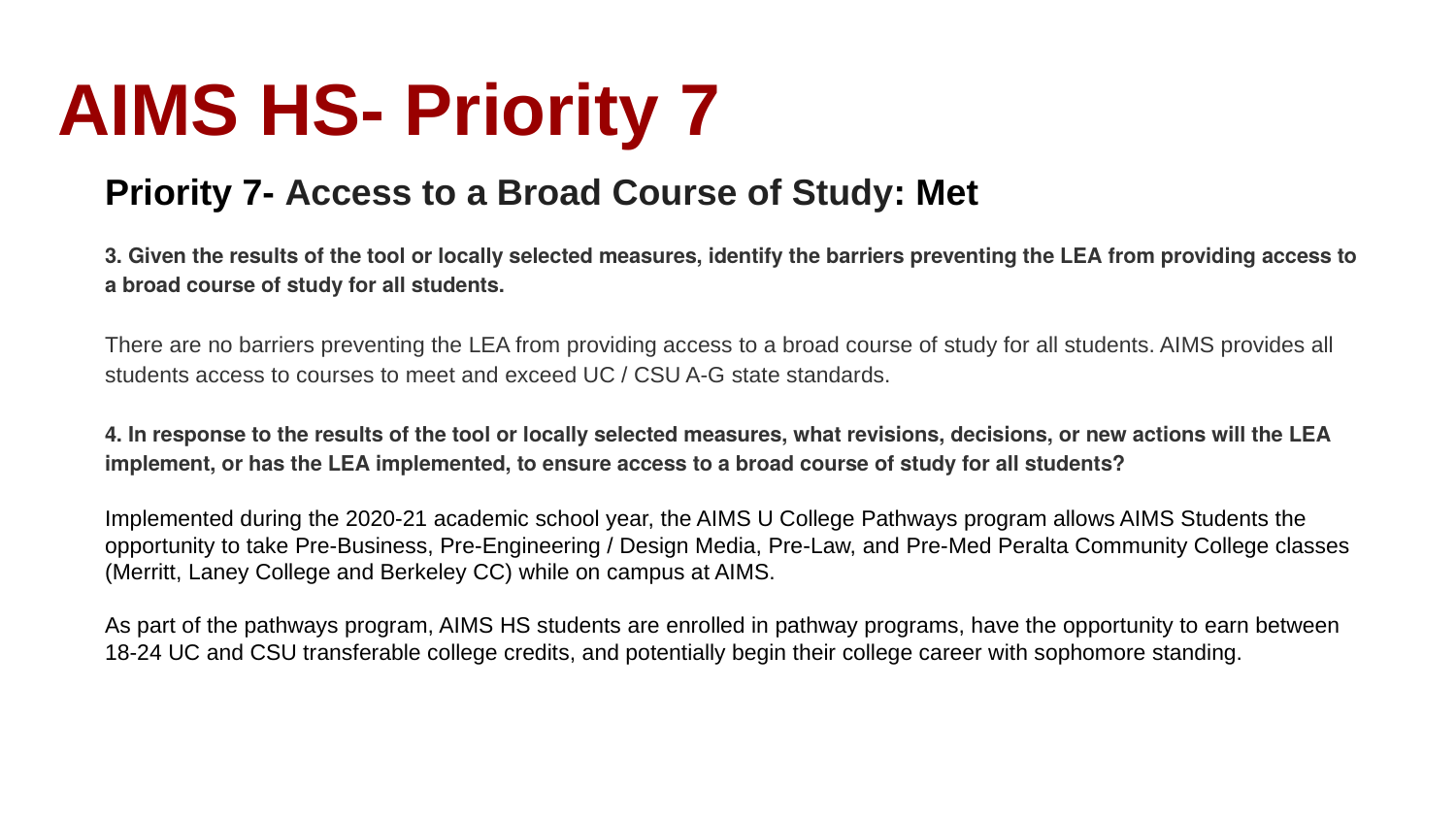

# AIMS HS- Priority 7
Priority 7- Access to a Broad Course of Study: Met

3. Given the results of the tool or locally selected measures, identify the barriers preventing the LEA from providing access to a broad course of study for all students.

There are no barriers preventing the LEA from providing access to a broad course of study for all students. AIMS provides all students access to courses to meet and exceed UC / CSU A-G state standards.

4. In response to the results of the tool or locally selected measures, what revisions, decisions, or new actions will the LEA implement, or has the LEA implemented, to ensure access to a broad course of study for all students?

Implemented during the 2020-21 academic school year, the AIMS U College Pathways program allows AIMS Students the opportunity to take Pre-Business, Pre-Engineering / Design Media, Pre-Law, and Pre-Med Peralta Community College classes (Merritt, Laney College and Berkeley CC) while on campus at AIMS.

As part of the pathways program, AIMS HS students are enrolled in pathway programs, have the opportunity to earn between 18-24 UC and CSU transferable college credits, and potentially begin their college career with sophomore standing.